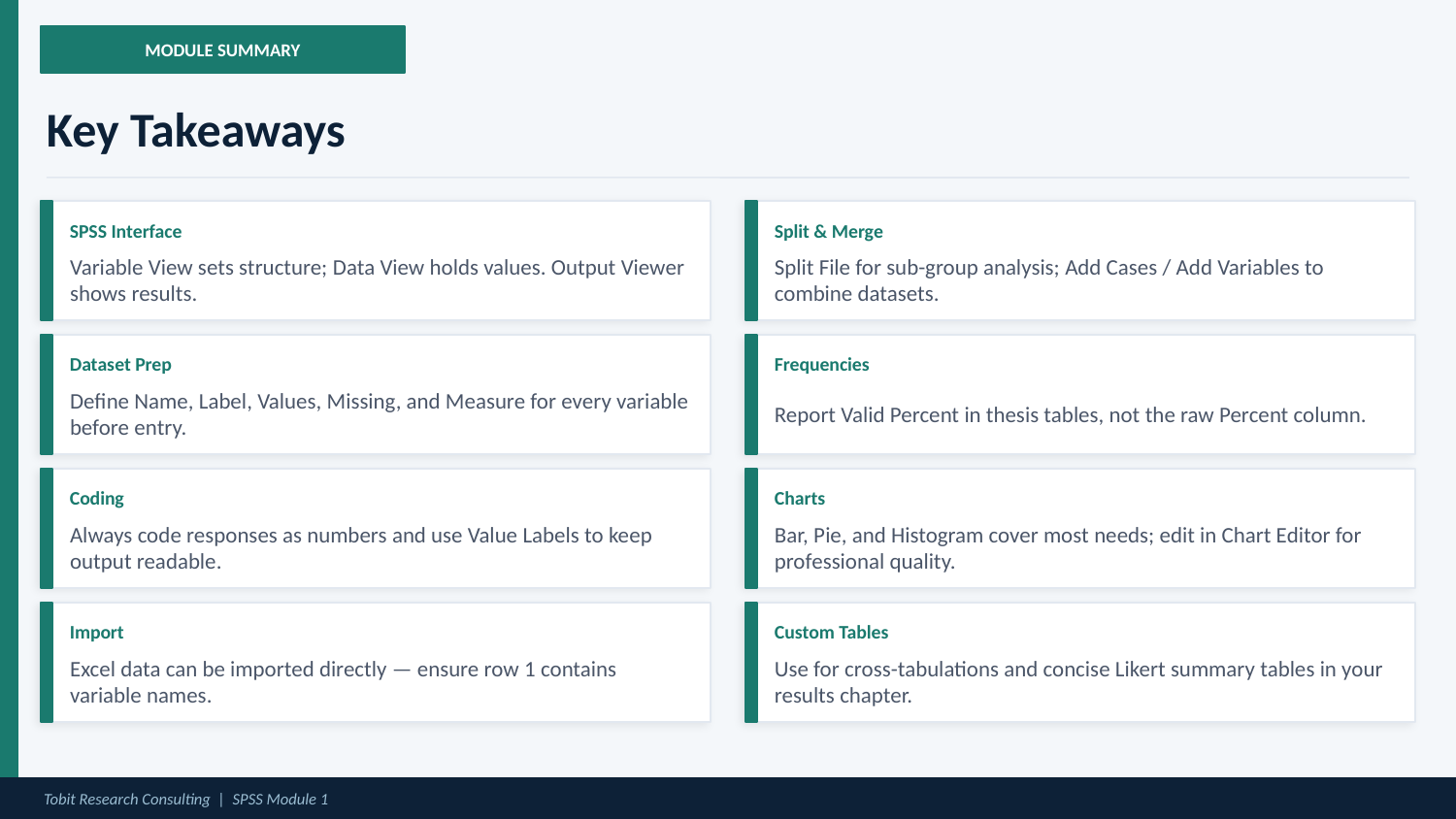

MODULE SUMMARY
Key Takeaways

SPSS Interface
Split & Merge
Variable View sets structure; Data View holds values. Output Viewer shows results.
Split File for sub-group analysis; Add Cases / Add Variables to combine datasets.

Dataset Prep
Frequencies
Define Name, Label, Values, Missing, and Measure for every variable before entry.
Report Valid Percent in thesis tables, not the raw Percent column.

Coding
Charts
Always code responses as numbers and use Value Labels to keep output readable.
Bar, Pie, and Histogram cover most needs; edit in Chart Editor for professional quality.

Import
Custom Tables
Excel data can be imported directly — ensure row 1 contains variable names.
Use for cross-tabulations and concise Likert summary tables in your results chapter.

Tobit Research Consulting  |  SPSS Module 1